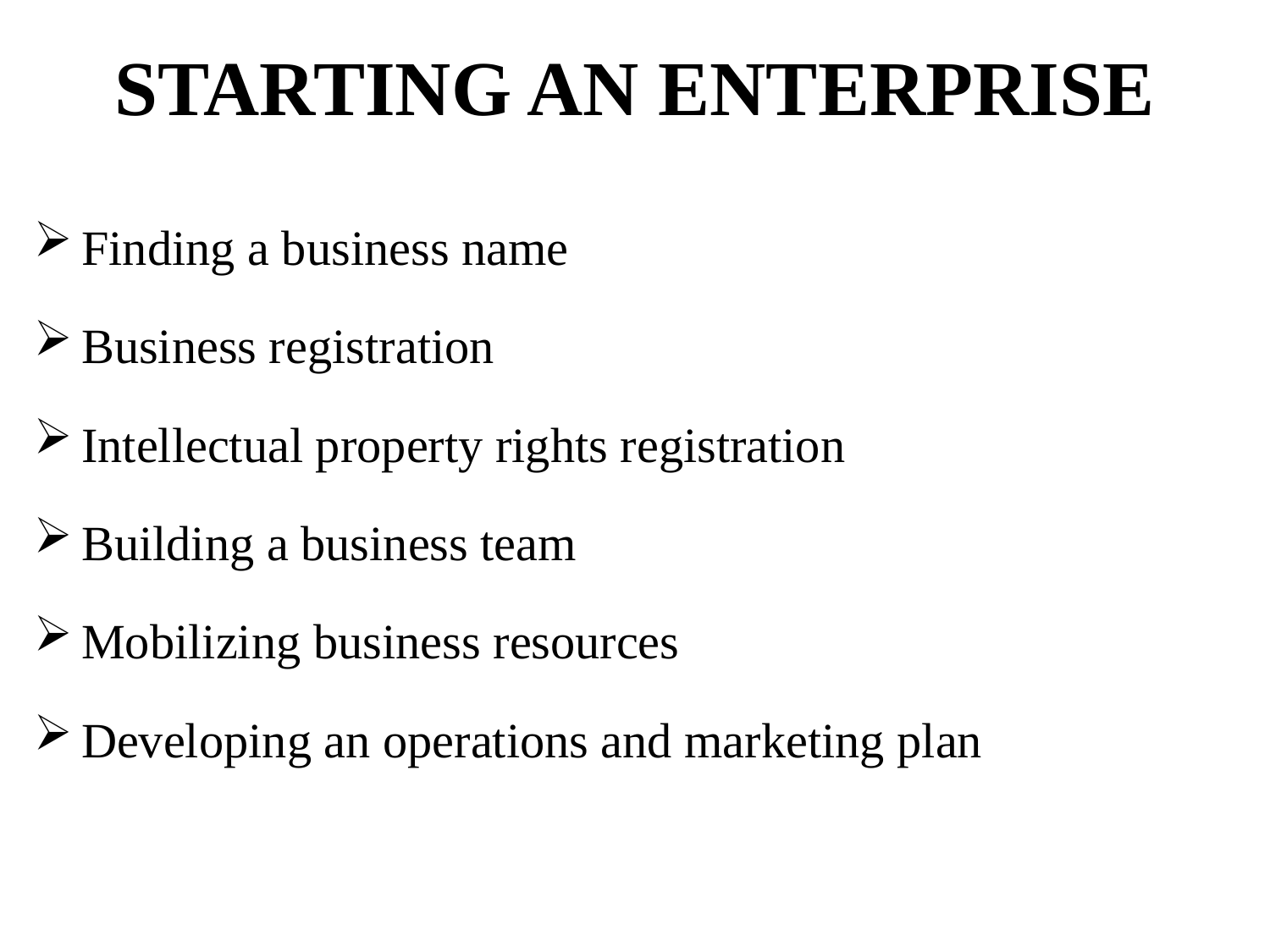

# STARTING AN ENTERPRISE
Finding a business name
Business registration
Intellectual property rights registration
Building a business team
Mobilizing business resources
Developing an operations and marketing plan